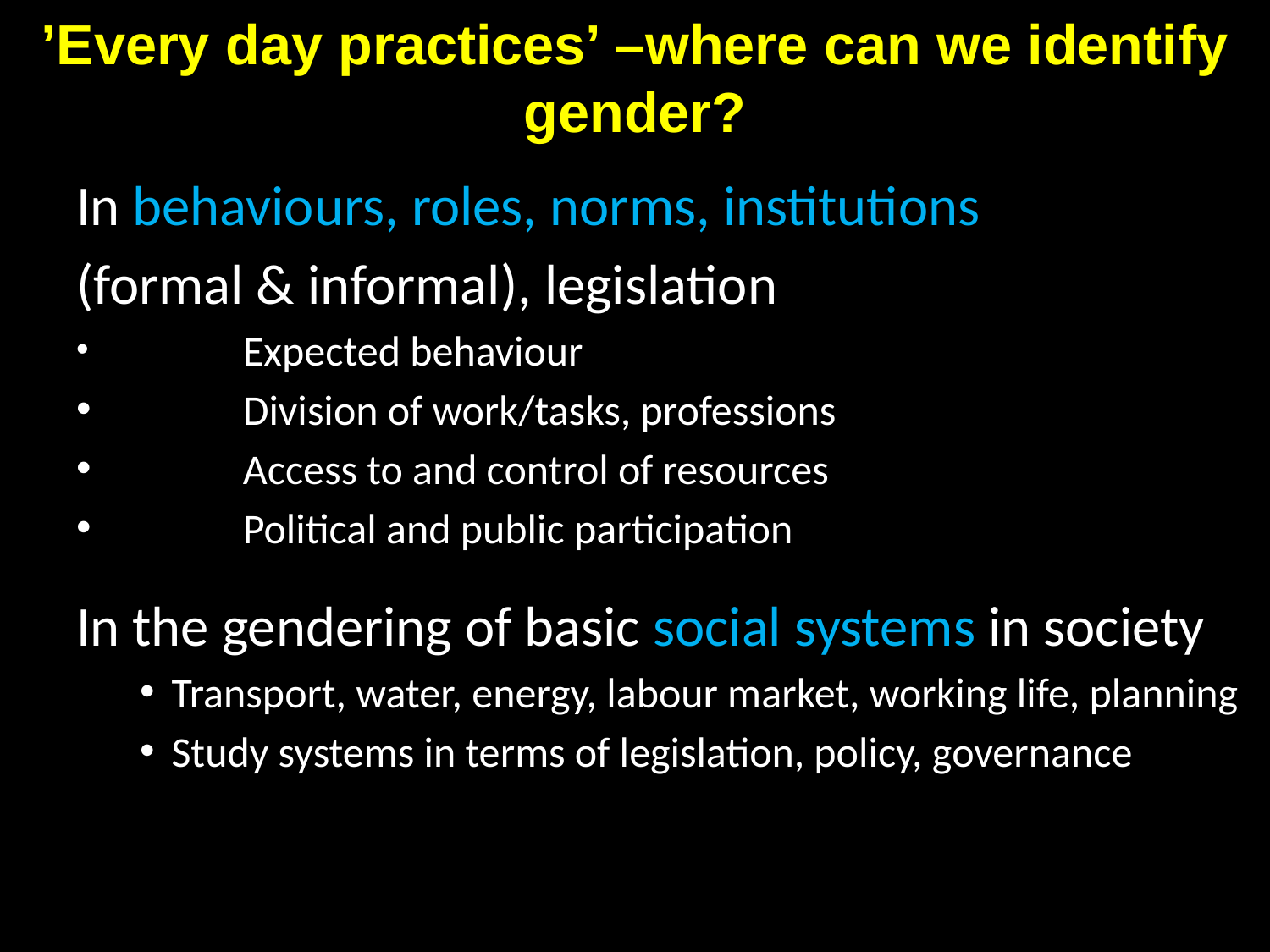

# ’Every day practices’ –where can we identify gender?

In behaviours, roles, norms, institutions
(formal & informal), legislation
	Expected behaviour
	Division of work/tasks, professions
	Access to and control of resources
	Political and public participation

In the gendering of basic social systems in society
Transport, water, energy, labour market, working life, planning
Study systems in terms of legislation, policy, governance